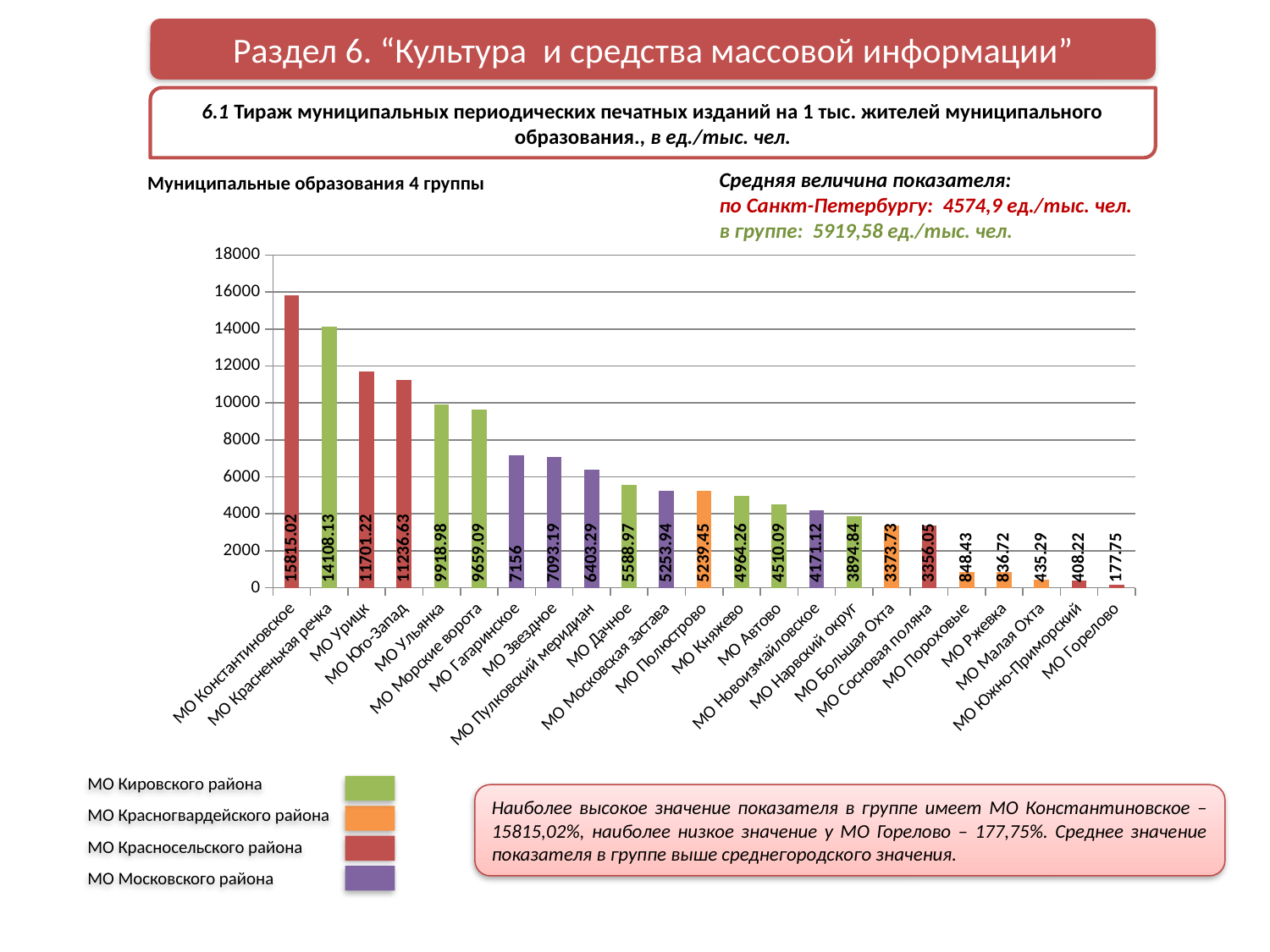

Раздел 6. “Культура  и средства массовой информации”
6.1 Тираж муниципальных периодических печатных изданий на 1 тыс. жителей муниципального образования., в ед./тыс. чел.
Средняя величина показателя:
по Санкт-Петербургу:  4574,9 ед./тыс. чел.
в группе:  5919,58 ед./тыс. чел.
Муниципальные образования 4 группы

### Chart

| Category |  |
|---|---|
| МО Константиновское | 15815.02 |
| МО Красненькая речка | 14108.130000000001 |
| МО Урицк | 11701.220000000001 |
| МО Юго-Запад | 11236.630000000001 |
| МО Ульянка | 9918.98 |
| МО Морские ворота | 9659.09 |
| МО Гагаринское | 7156.0 |
| МО Звездное | 7093.1900000000005 |
| МО Пулковский меридиан | 6403.29 |
| МО Дачное | 5588.969999999999 |
| МО Московская застава | 5253.94 |
| МО Полюстрово | 5239.45 |
| МО Княжево | 4964.26 |
| МО Автово | 4510.09 |
| МО Новоизмайловское | 4171.120000000001 |
| МО Нарвский округ | 3894.84 |
| МО Большая Охта | 3373.73 |
| МО Сосновая поляна | 3356.05 |
| МО Пороховые | 848.43 |
| МО Ржевка | 836.72 |
| МО Малая Охта | 435.28999999999996 |
| МО Южно-Приморский | 408.21999999999997 |
| МО Горелово | 177.75 |
МО Кировского района
МО Красногвардейского района
МО Красносельского района
МО Московского района

Наиболее высокое значение показателя в группе имеет МО Константиновское – 15815,02%, наиболее низкое значение у МО Горелово – 177,75%. Среднее значение показателя в группе выше среднегородского значения.